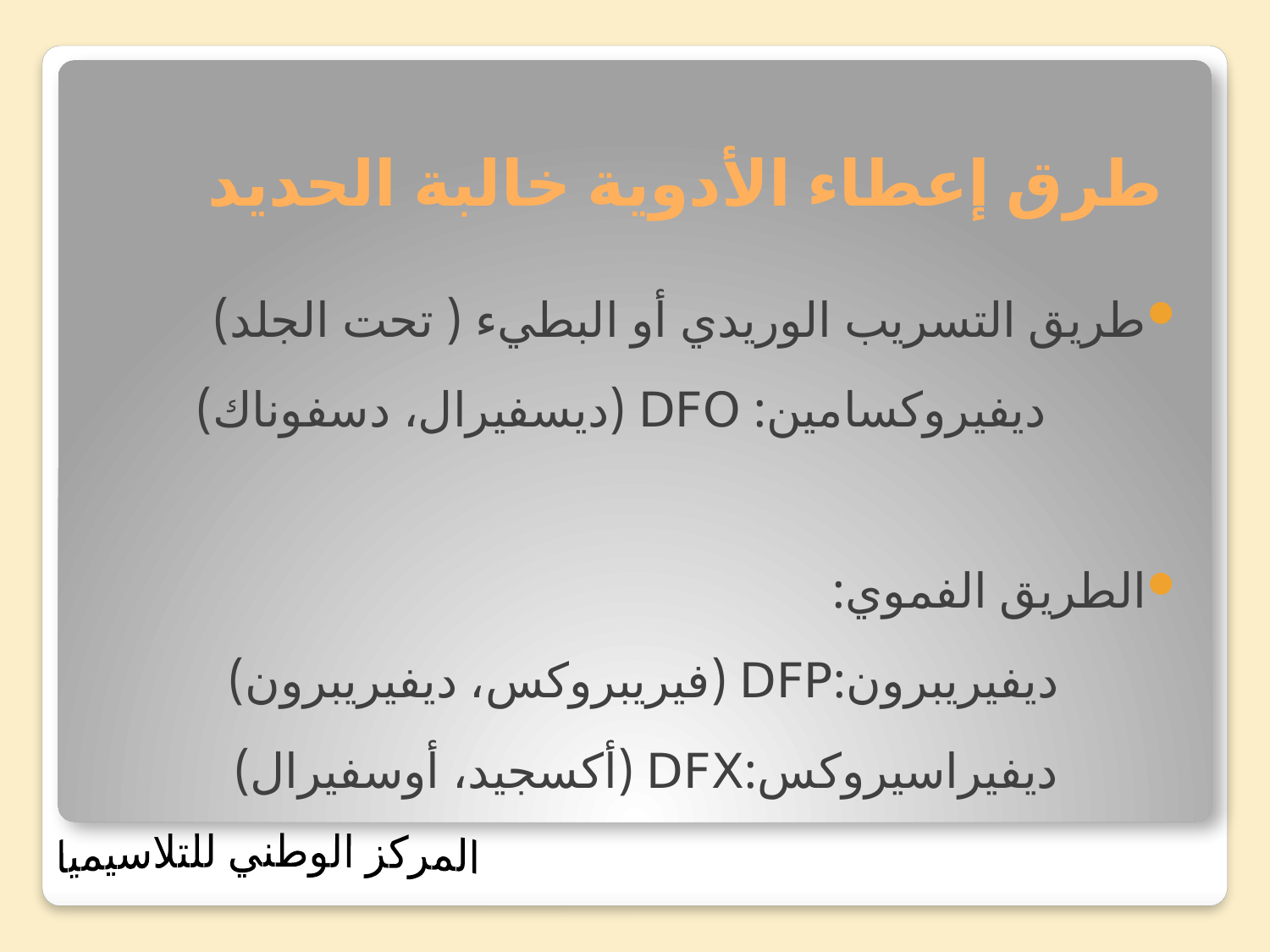

# طرق إعطاء الأدوية خالبة الحديد
طريق التسريب الوريدي أو البطيء ( تحت الجلد)
           ديفيروكسامين: DFO (ديسفيرال، دسفوناك)

الطريق الفموي:
          ديفيريبرون:DFP (فيريبروكس، ديفيريبرون)
          ديفيراسيروكس:DFX (أكسجيد، أوسفيرال)

المركز الوطني للتلاسيميا